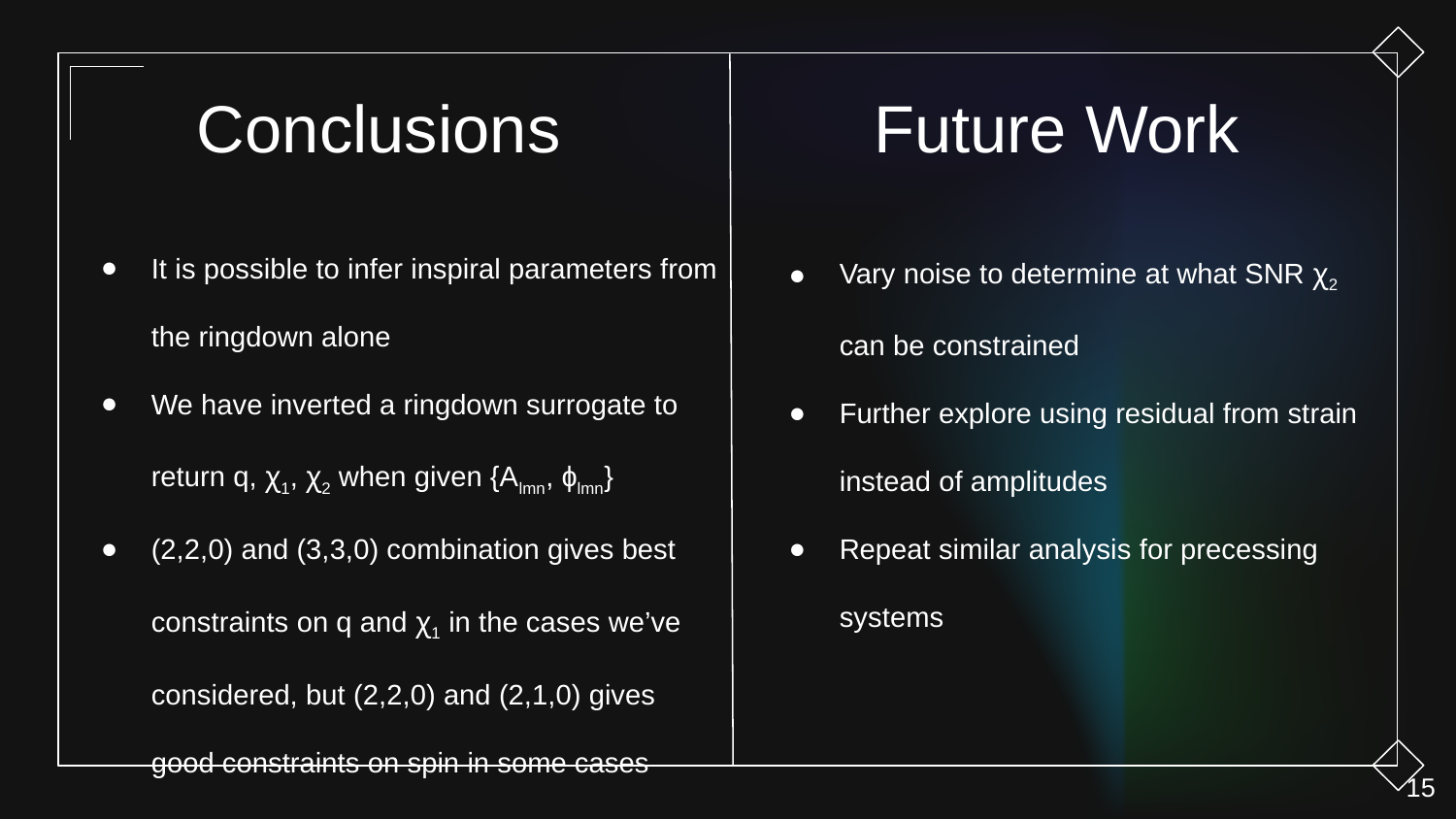

# Conclusions                 Future Work
It is possible to infer inspiral parameters from the ringdown alone
We have inverted a ringdown surrogate to return q, ꭓ1, ꭓ2 when given {Almn, ɸlmn}
(2,2,0) and (3,3,0) combination gives best constraints on q and ꭓ1 in the cases we’ve considered, but (2,2,0) and (2,1,0) gives good constraints on spin in some cases
Vary noise to determine at what SNR ꭓ2 can be constrained
Further explore using residual from strain instead of amplitudes
Repeat similar analysis for precessing systems
15